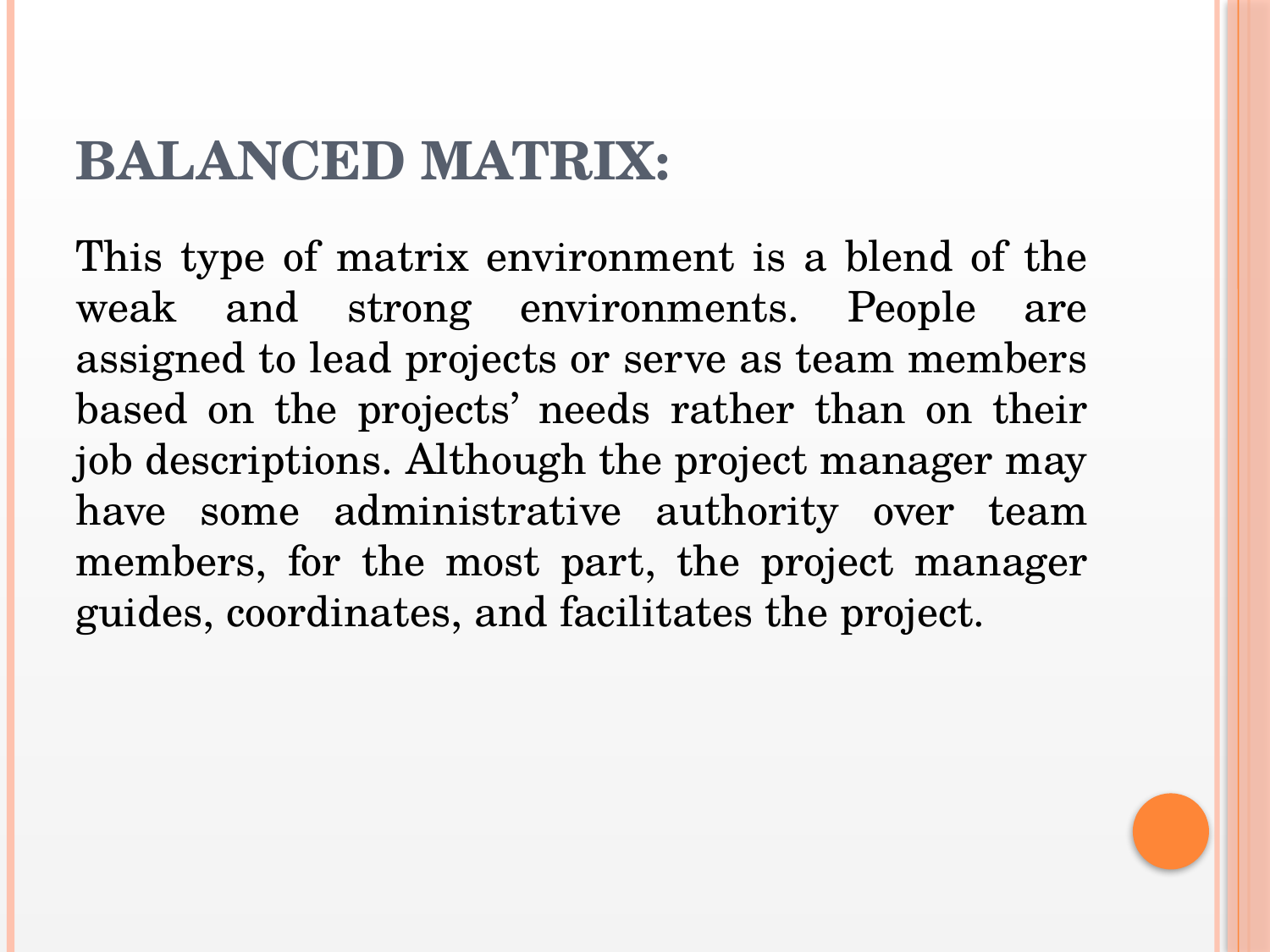

# Balanced matrix:
This type of matrix environment is a blend of the weak and strong environments. People are assigned to lead projects or serve as team members based on the projects’ needs rather than on their job descriptions. Although the project manager may have some administrative authority over team members, for the most part, the project manager guides, coordinates, and facilitates the project.